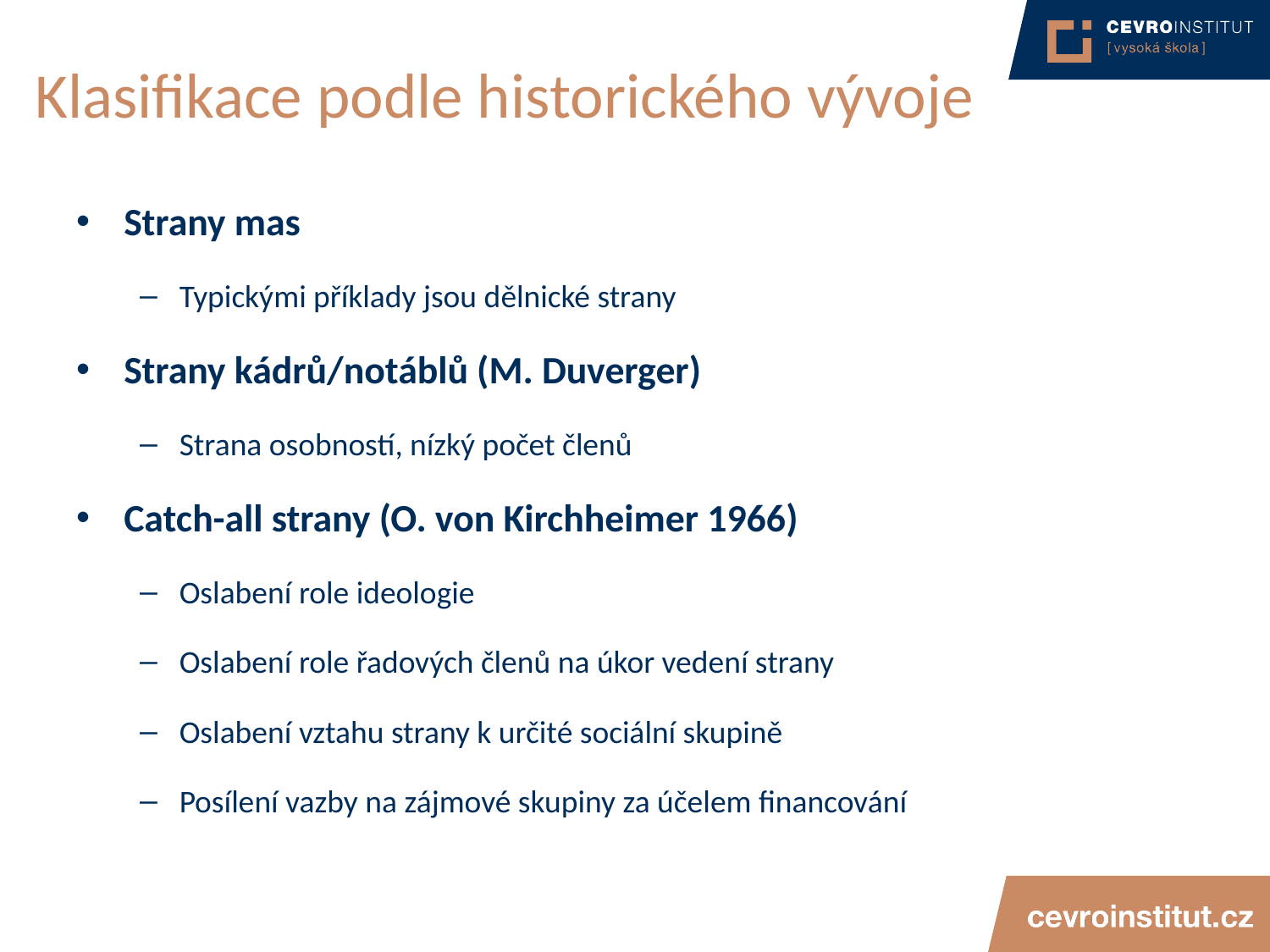

# Klasifikace podle historického vývoje
Strany mas
Typickými příklady jsou dělnické strany
Strany kádrů/notáblů (M. Duverger)
Strana osobností, nízký počet členů
Catch-all strany (O. von Kirchheimer 1966)
Oslabení role ideologie
Oslabení role řadových členů na úkor vedení strany
Oslabení vztahu strany k určité sociální skupině
Posílení vazby na zájmové skupiny za účelem financování